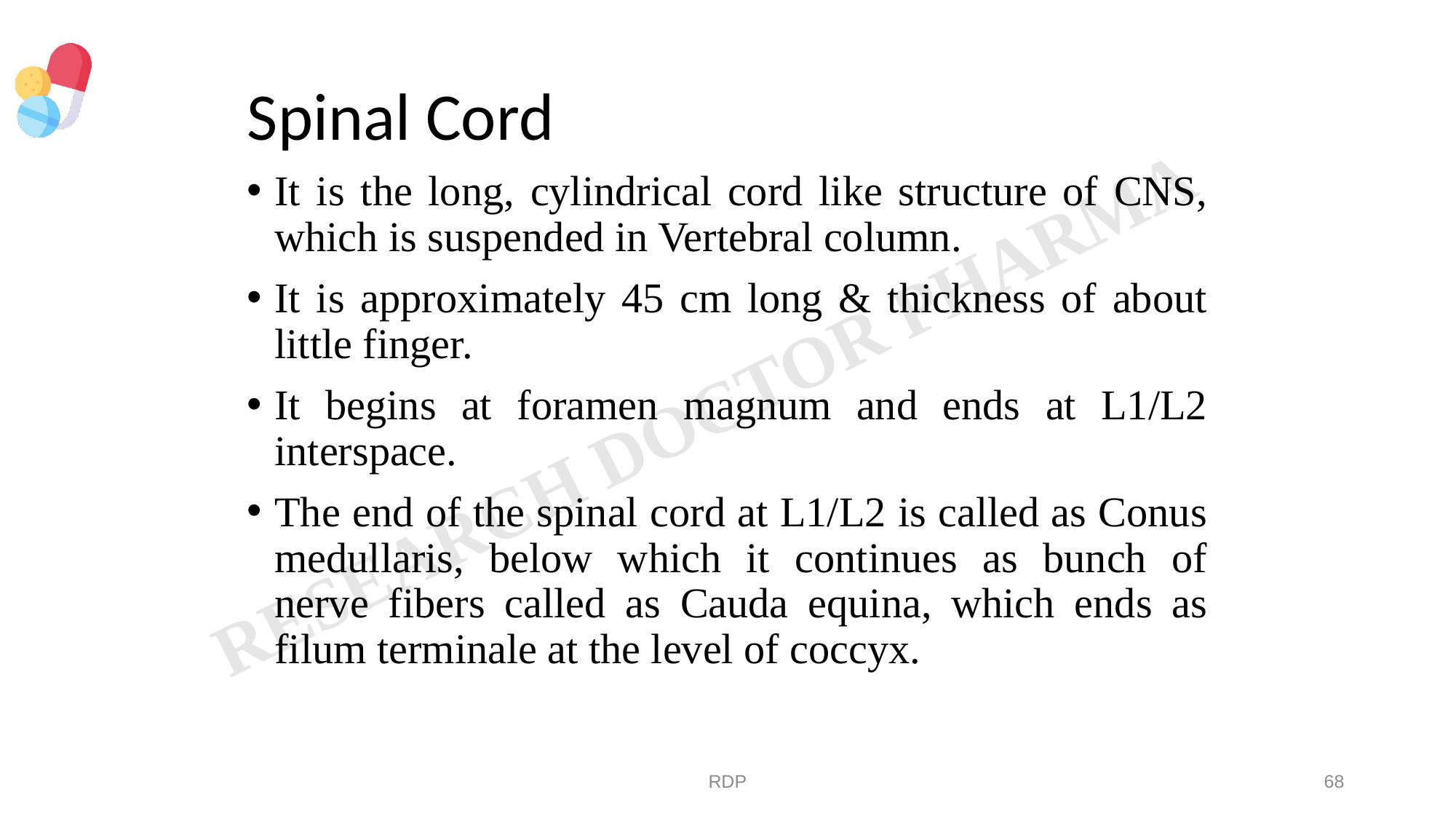

# Spinal Cord
It is the long, cylindrical cord like structure of CNS, which is suspended in Vertebral column.
It is approximately 45 cm long & thickness of about little finger.
It begins at foramen magnum and ends at L1/L2 interspace.
The end of the spinal cord at L1/L2 is called as Conus medullaris, below which it continues as bunch of nerve fibers called as Cauda equina, which ends as filum terminale at the level of coccyx.

RDP
68